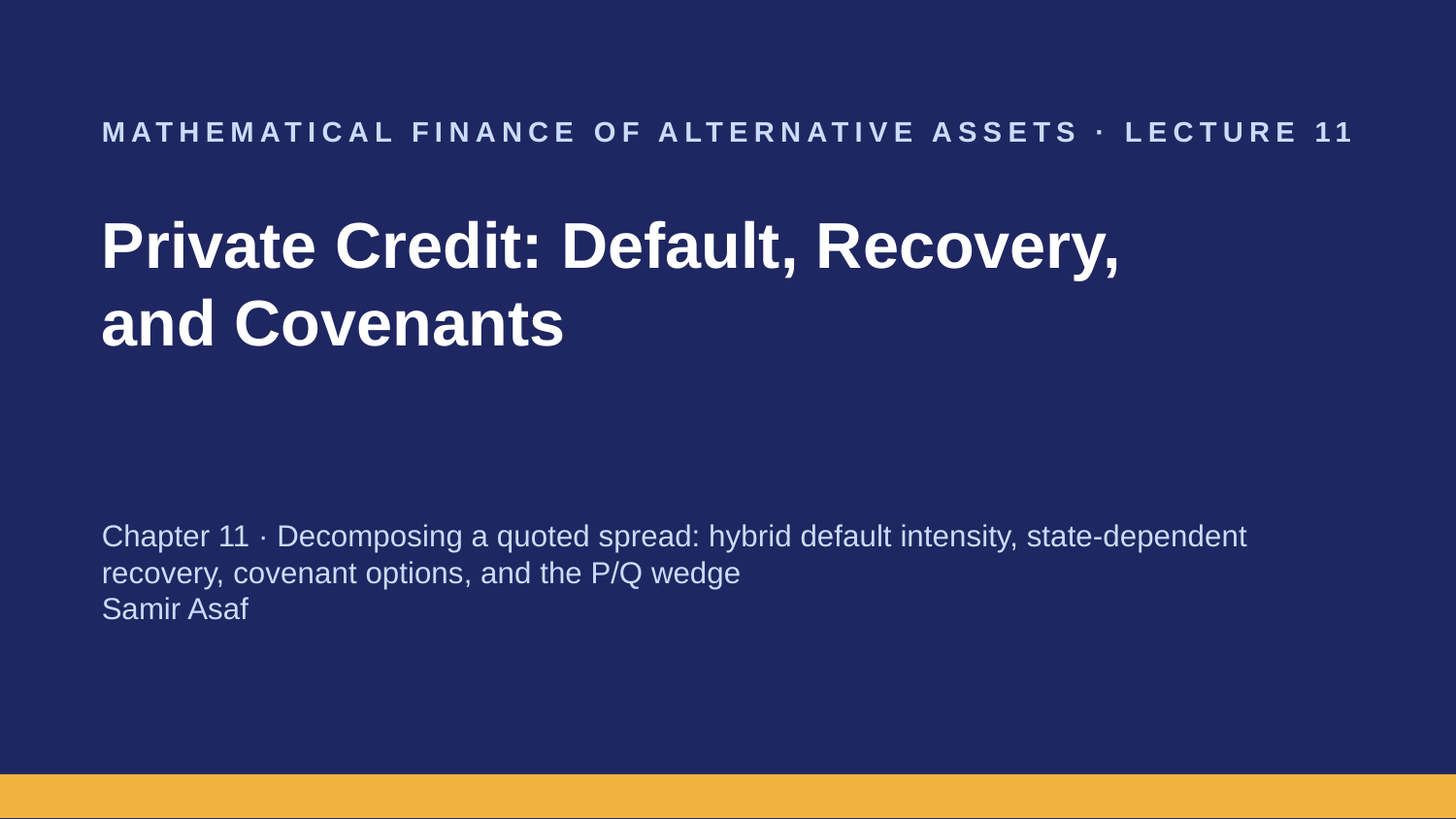

MATHEMATICAL FINANCE OF ALTERNATIVE ASSETS · LECTURE 11
Private Credit: Default, Recovery,
and Covenants
Chapter 11 · Decomposing a quoted spread: hybrid default intensity, state-dependent recovery, covenant options, and the P/Q wedge
Samir Asaf